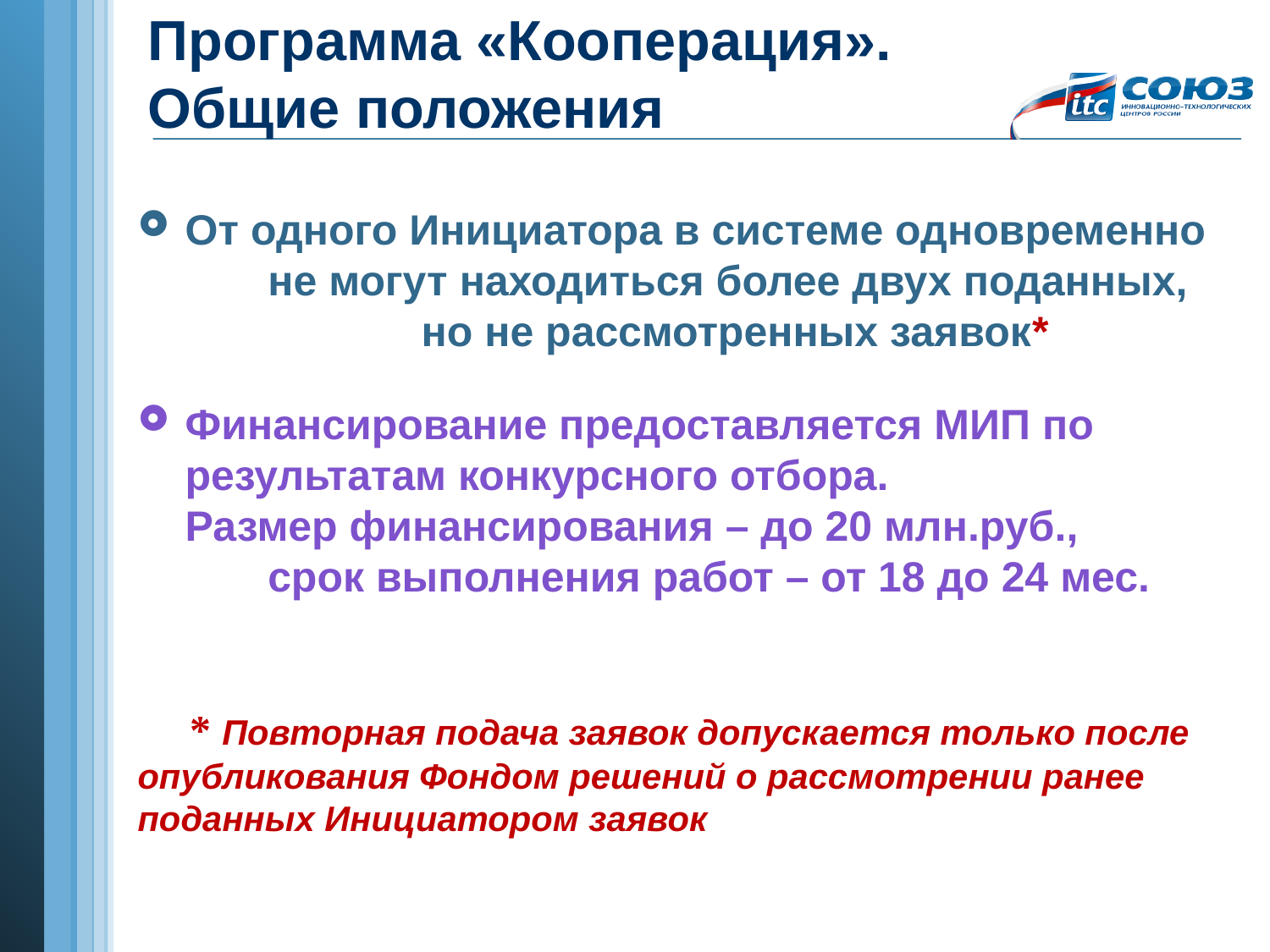

# Программа «Кооперация». Общие положения
От одного Инициатора в системе одновременно          не могут находиться более двух поданных,                        но не рассмотренных заявок*
Финансирование предоставляется МИП по результатам конкурсного отбора.                             Размер финансирования – до 20 млн.руб.,                    срок выполнения работ – от 18 до 24 мес.

     * Повторная подача заявок допускается только после опубликования Фондом решений о рассмотрении ранее поданных Инициатором заявок